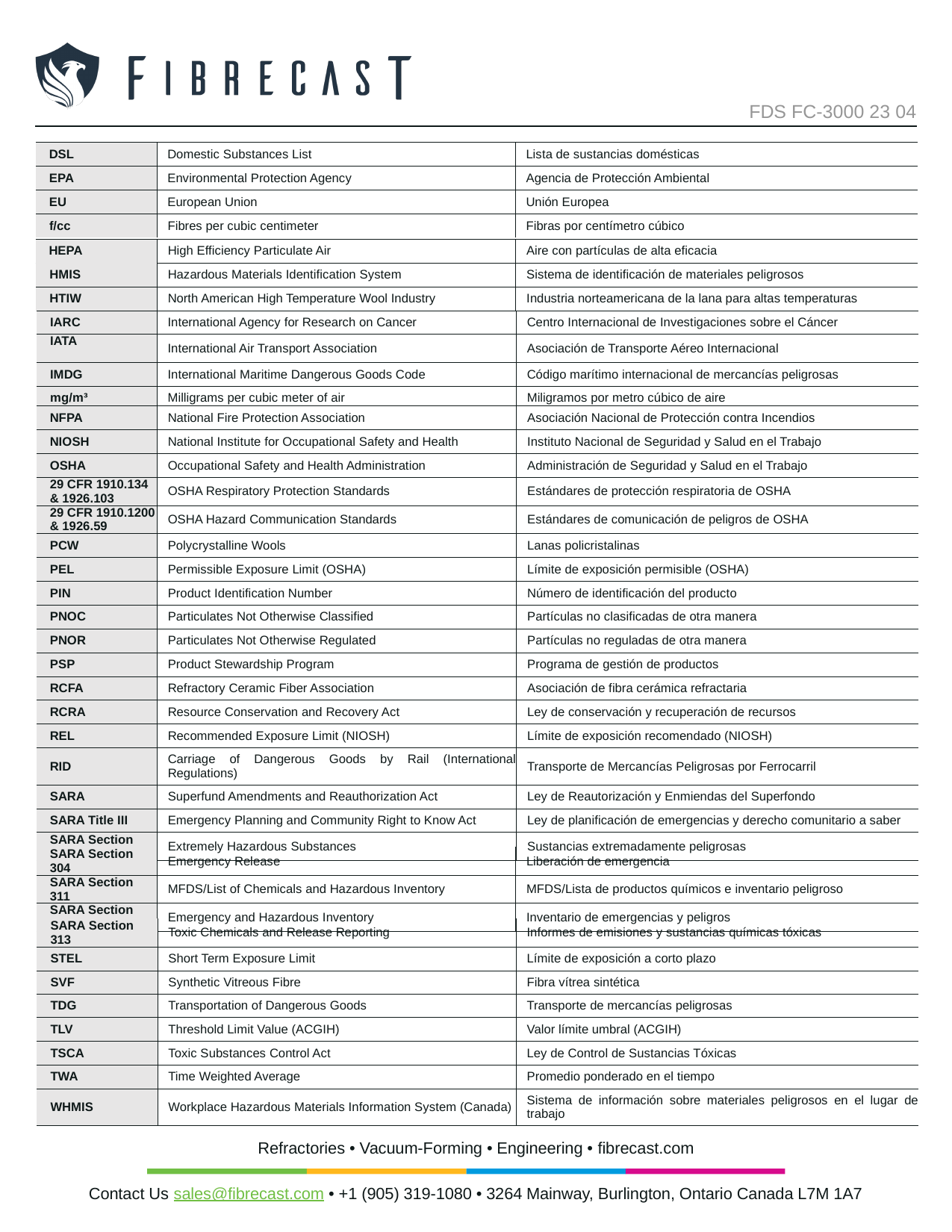

FDS FC-3000 23 04
| DSL | Domestic Substances List | Lista de sustancias domésticas |
| --- | --- | --- |
| EPA | Environmental Protection Agency | Agencia de Protección Ambiental |
| EU | European Union | Unión Europea |
| f/cc | Fibres per cubic centimeter | Fibras por centímetro cúbico |
| --- | --- | --- |
| HEPA | High Efficiency Particulate Air | Aire con partículas de alta eficacia |
| --- | --- | --- |
| HMIS | Hazardous Materials Identification System | Sistema de identificación de materiales peligrosos |
| --- | --- | --- |
| HTIW | North American High Temperature Wool Industry | Industria norteamericana de la lana para altas temperaturas |
| IARC | International Agency for Research on Cancer | Centro Internacional de Investigaciones sobre el Cáncer |
| --- | --- | --- |
| IATA | International Air Transport Association | Asociación de Transporte Aéreo Internacional |
| IMDG | International Maritime Dangerous Goods Code | Código marítimo internacional de mercancías peligrosas |
| mg/m³ | Milligrams per cubic meter of air | Miligramos por metro cúbico de aire |
| NFPA | National Fire Protection Association | Asociación Nacional de Protección contra Incendios |
| --- | --- | --- |
| NIOSH | National Institute for Occupational Safety and Health | Instituto Nacional de Seguridad y Salud en el Trabajo |
| OSHA | Occupational Safety and Health Administration | Administración de Seguridad y Salud en el Trabajo |
| 29 CFR 1910.134 & 1926.103 | OSHA Respiratory Protection Standards | Estándares de protección respiratoria de OSHA |
| 29 CFR 1910.1200 & 1926.59 | OSHA Hazard Communication Standards | Estándares de comunicación de peligros de OSHA |
| PCW | Polycrystalline Wools | Lanas policristalinas |
| PEL | Permissible Exposure Limit (OSHA) | Límite de exposición permisible (OSHA) |
| PIN | Product Identification Number | Número de identificación del producto |
| PNOC | Particulates Not Otherwise Classified | Partículas no clasificadas de otra manera |
| PNOR | Particulates Not Otherwise Regulated | Partículas no reguladas de otra manera |
| PSP | Product Stewardship Program | Programa de gestión de productos |
| RCFA | Refractory Ceramic Fiber Association | Asociación de fibra cerámica refractaria |
| RCRA | Resource Conservation and Recovery Act | Ley de conservación y recuperación de recursos |
| REL | Recommended Exposure Limit (NIOSH) | Límite de exposición recomendado (NIOSH) |
| RID | Carriage of Dangerous Goods by Rail (International Regulations) | Transporte de Mercancías Peligrosas por Ferrocarril |
| SARA | Superfund Amendments and Reauthorization Act | Ley de Reautorización y Enmiendas del Superfondo |
| SARA Title III | Emergency Planning and Community Right to Know Act | Ley de planificación de emergencias y derecho comunitario a saber |
| SARA Section 302 | Extremely Hazardous Substances | Sustancias extremadamente peligrosas |
| SARA Section 304 | Emergency Release | Liberación de emergencia |
| --- | --- | --- |
| SARA Section 311 | MFDS/List of Chemicals and Hazardous Inventory | MFDS/Lista de productos químicos e inventario peligroso |
| SARA Section 312 | Emergency and Hazardous Inventory | Inventario de emergencias y peligros |
| SARA Section 313 | Toxic Chemicals and Release Reporting | Informes de emisiones y sustancias químicas tóxicas |
| --- | --- | --- |
| STEL | Short Term Exposure Limit | Límite de exposición a corto plazo |
| SVF | Synthetic Vitreous Fibre | Fibra vítrea sintética |
| TDG | Transportation of Dangerous Goods | Transporte de mercancías peligrosas |
| TLV | Threshold Limit Value (ACGIH) | Valor límite umbral (ACGIH) |
| TSCA | Toxic Substances Control Act | Ley de Control de Sustancias Tóxicas |
| TWA | Time Weighted Average | Promedio ponderado en el tiempo |
| WHMIS | Workplace Hazardous Materials Information System (Canada) | Sistema de información sobre materiales peligrosos en el lugar de trabajo |